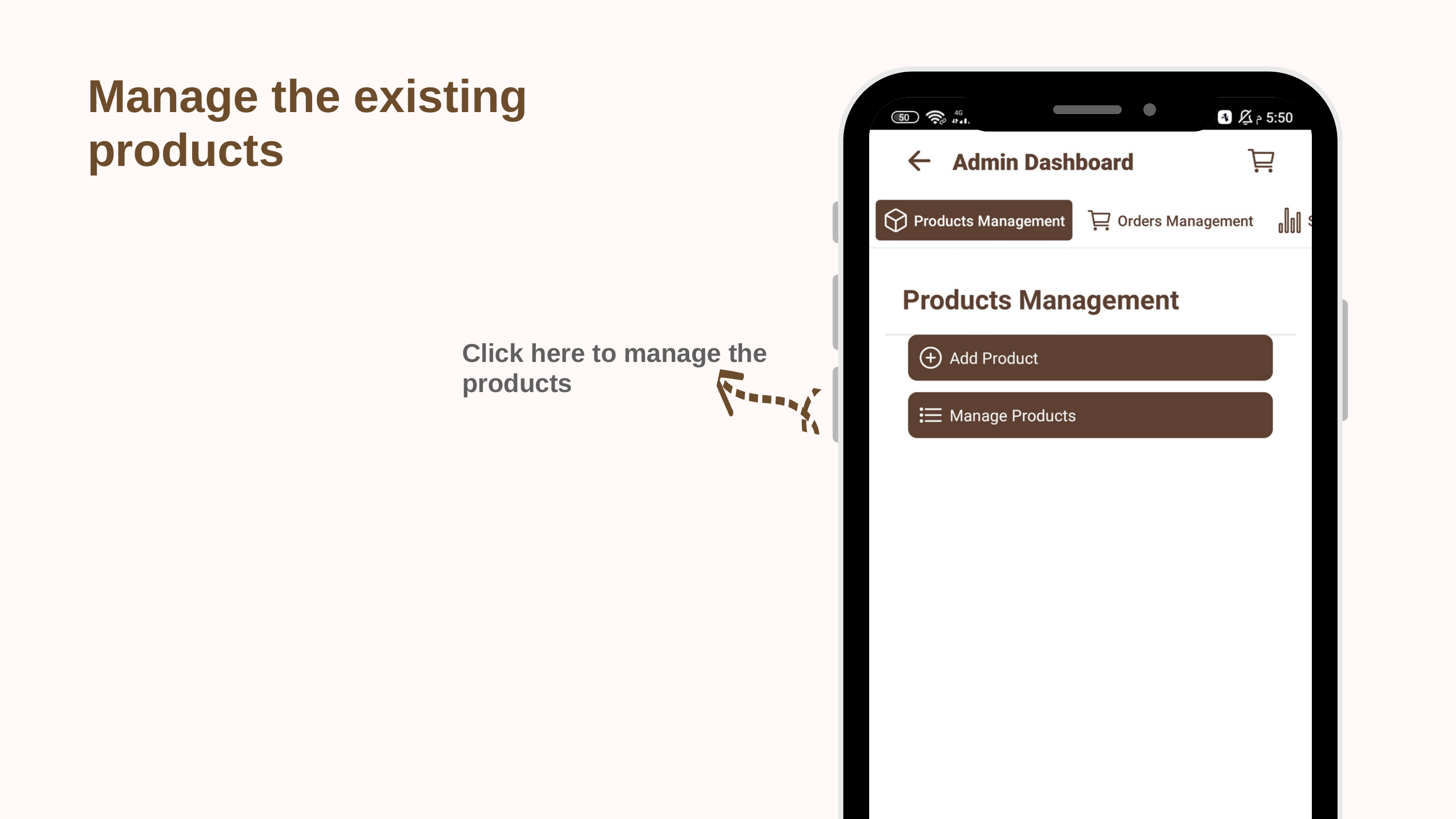

Manage the existing products
Click here to manage the  products